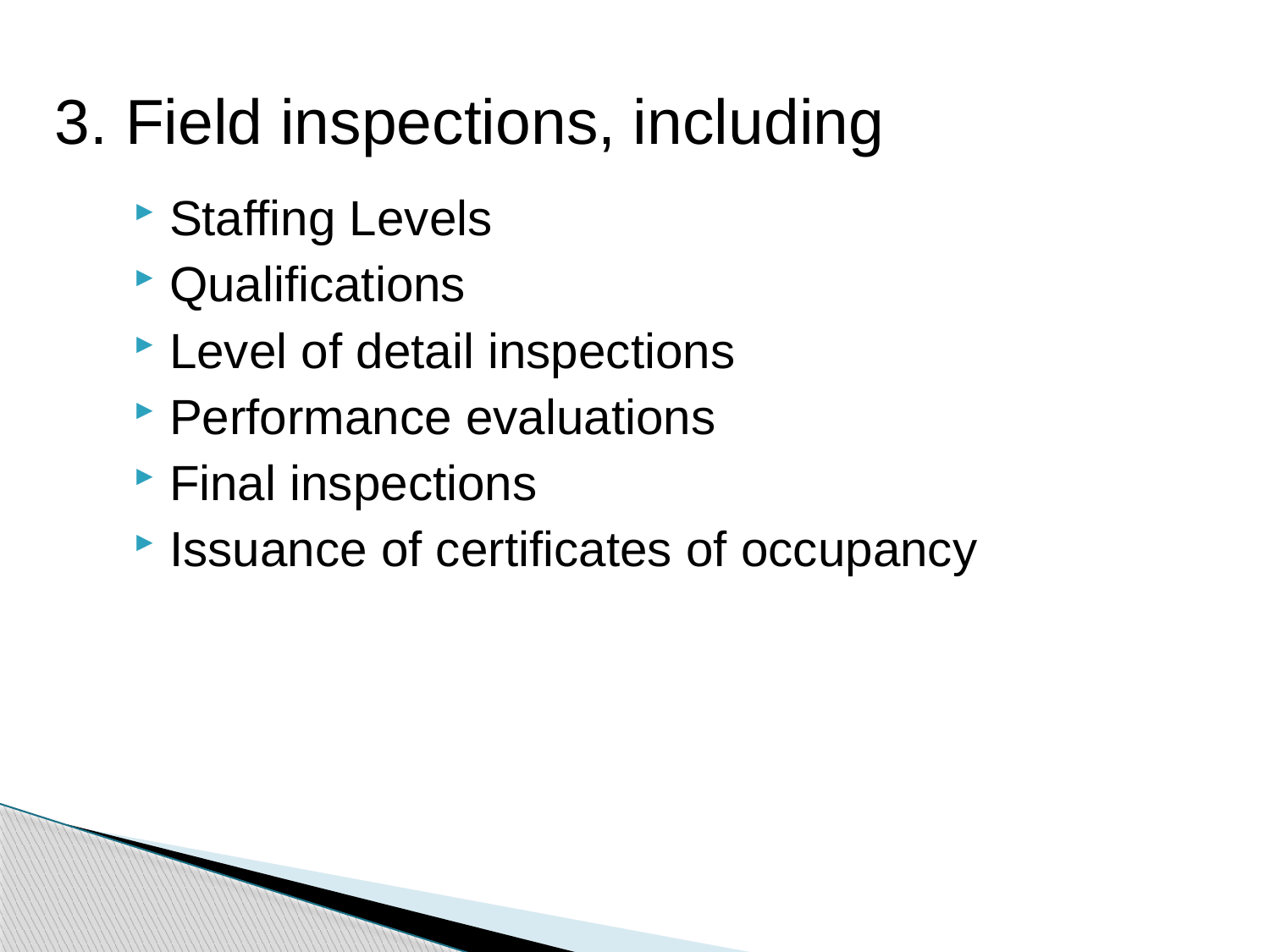

3. Field inspections, including
Staffing Levels
Qualifications
Level of detail inspections
Performance evaluations
Final inspections
Issuance of certificates of occupancy